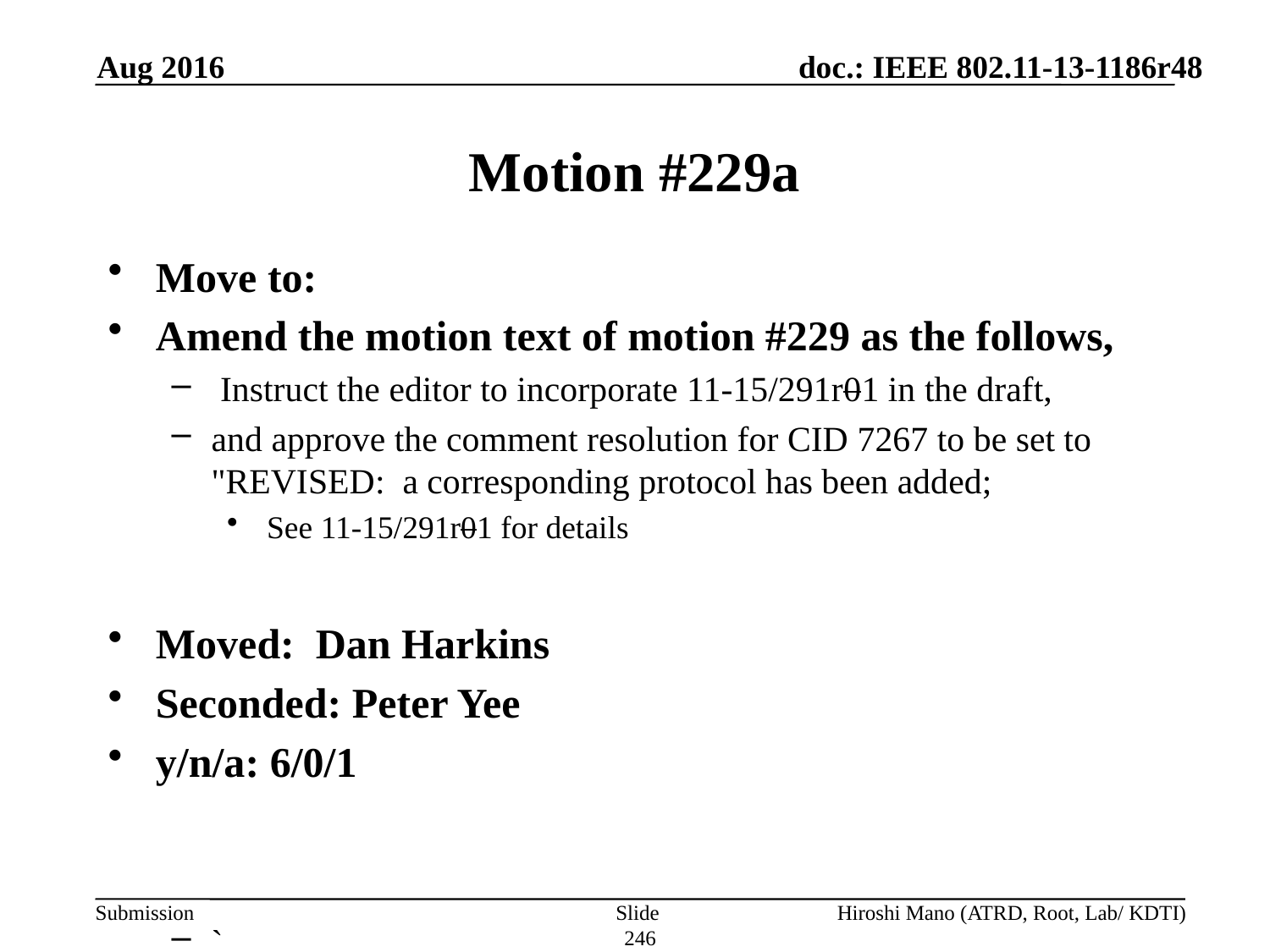

Aug 2016
# Motion #229a
Move to:
Amend the motion text of motion #229 as the follows,
 Instruct the editor to incorporate 11-15/291r01 in the draft,
and approve the comment resolution for CID 7267 to be set to "REVISED:  a corresponding protocol has been added;
 See 11-15/291r01 for details

Moved:  Dan Harkins
Seconded: Peter Yee
y/n/a: 6/0/1

`

Slide 246
Hiroshi Mano (ATRD, Root, Lab/ KDTI)